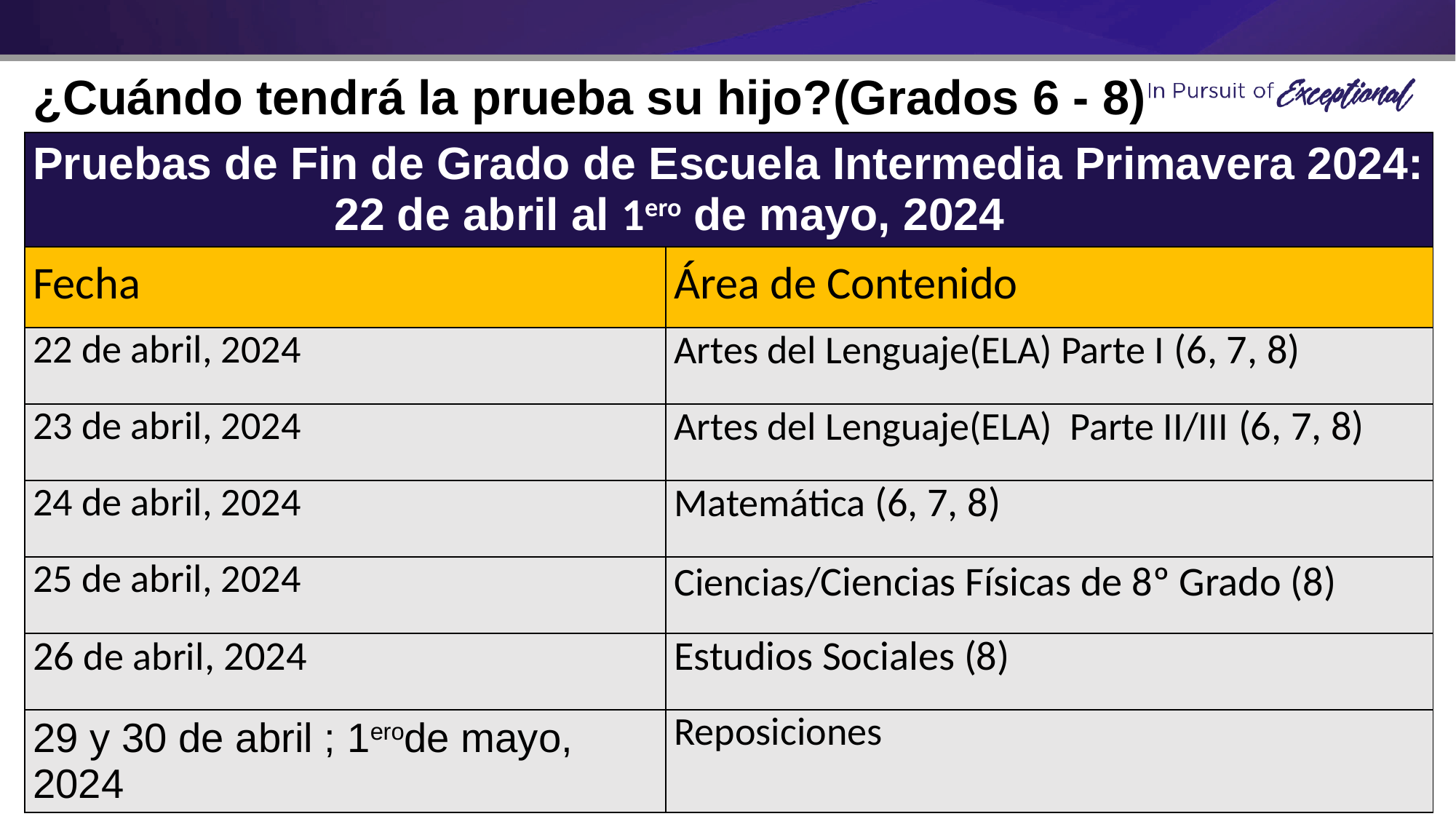

¿Cuándo tendrá la prueba su hijo?(Grados 6 - 8)
| Pruebas de Fin de Grado de Escuela Intermedia Primavera 2024: 22 de abril al 1ero de mayo, 2024 |  |
| --- | --- |
| Fecha | Área de Contenido |
| 22 de abril, 2024 | Artes del Lenguaje(ELA) Parte I (6, 7, 8) |
| 23 de abril, 2024 | Artes del Lenguaje(ELA) Parte II/III (6, 7, 8) |
| 24 de abril, 2024 | Matemática (6, 7, 8) |
| 25 de abril, 2024 | Ciencias/Ciencias Físicas de 8º Grado (8) |
| 26 de abril, 2024 | Estudios Sociales (8) |
| 29 y 30 de abril ; 1erode mayo, 2024 | Reposiciones |